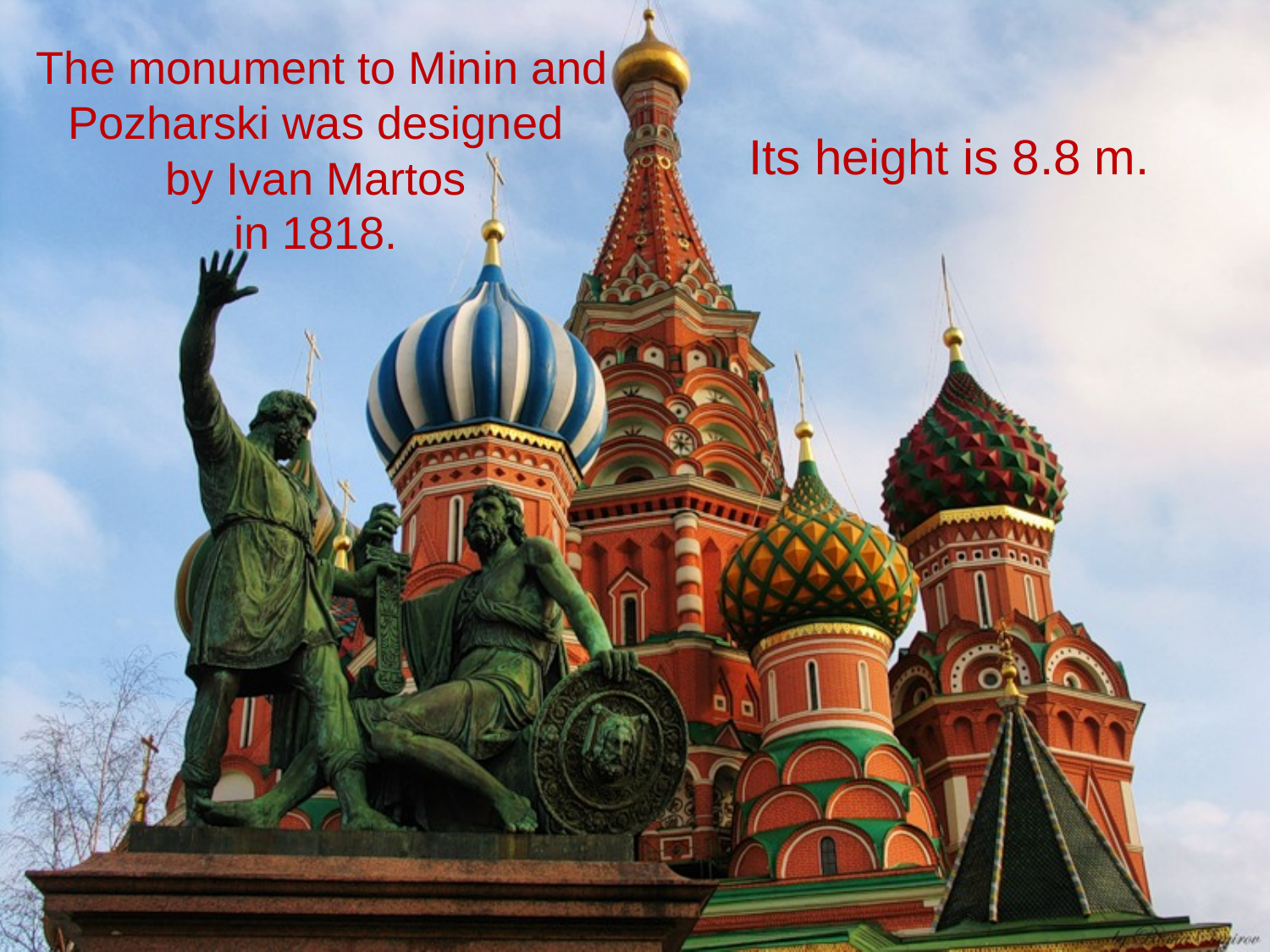

# The monument to Minin and Pozharski was designed by Ivan Martos in 1818.
Its height is 8.8 m.